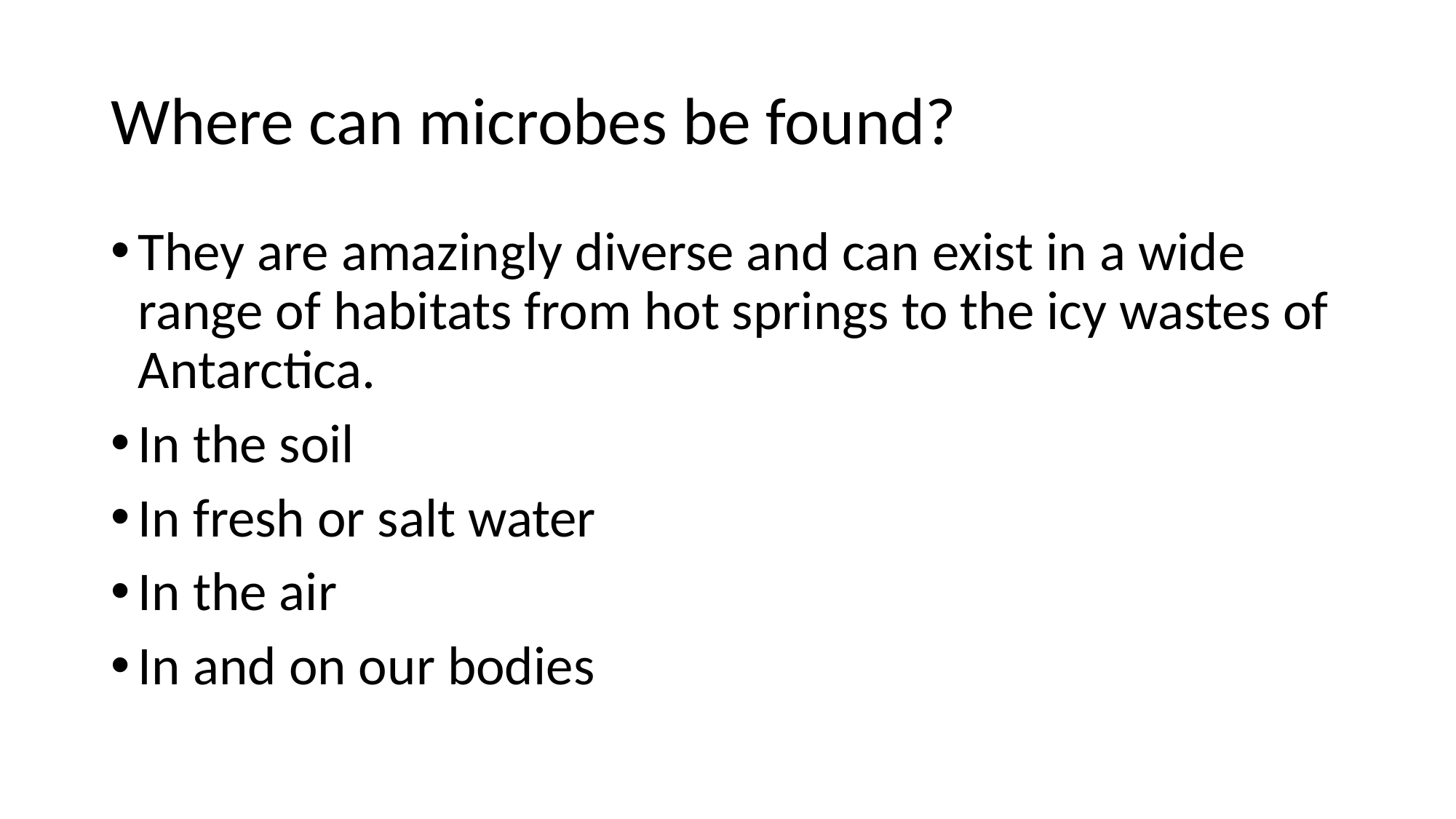

# Where can microbes be found?
They are amazingly diverse and can exist in a wide range of habitats from hot springs to the icy wastes of Antarctica. ​
In the soil
In fresh or salt water
In the air
In and on our bodies